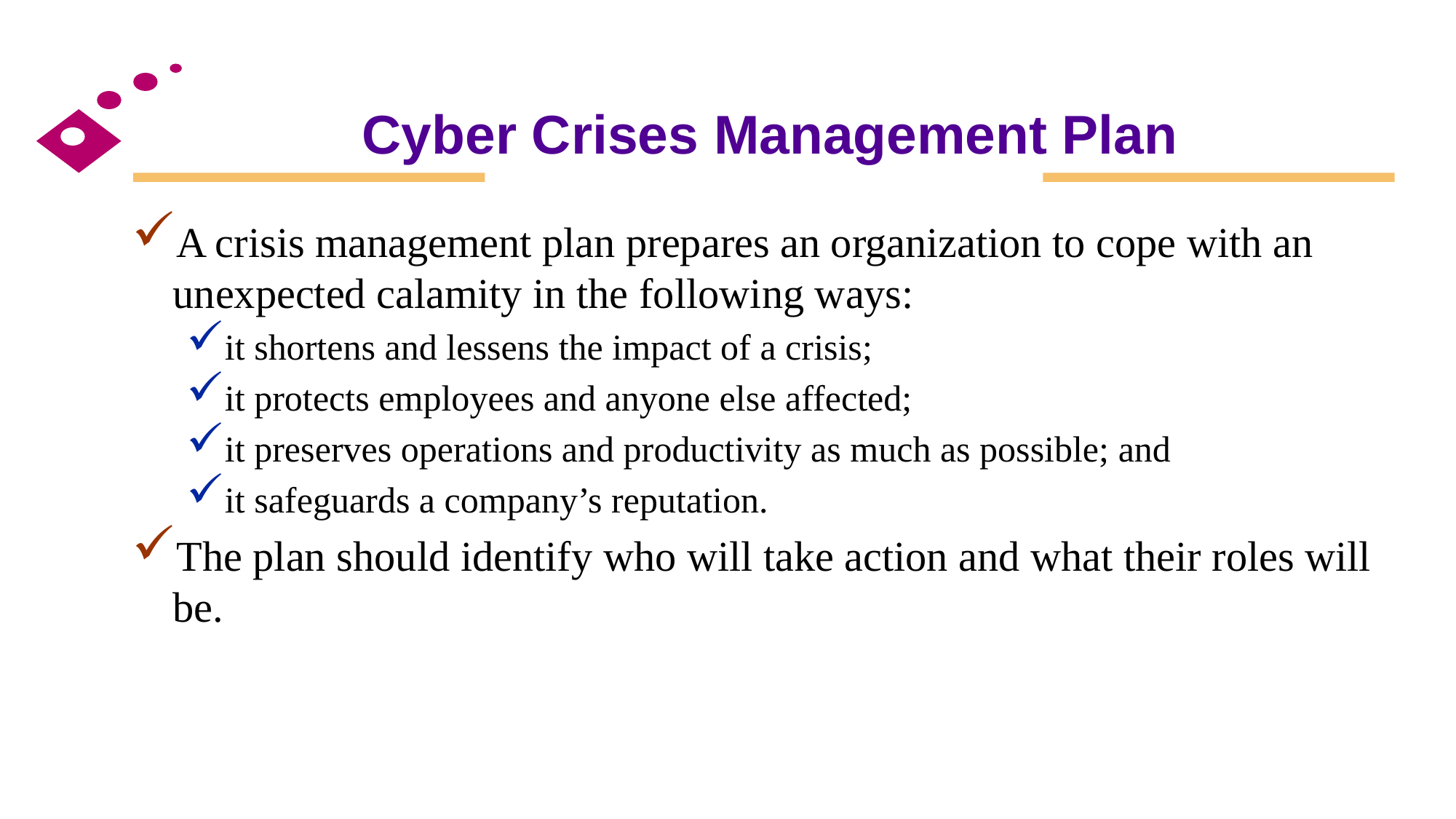

# Cyber Crises Management Plan
A crisis management plan prepares an organization to cope with an unexpected calamity in the following ways:
it shortens and lessens the impact of a crisis;
it protects employees and anyone else affected;
it preserves operations and productivity as much as possible; and
it safeguards a company’s reputation.
The plan should identify who will take action and what their roles will be.